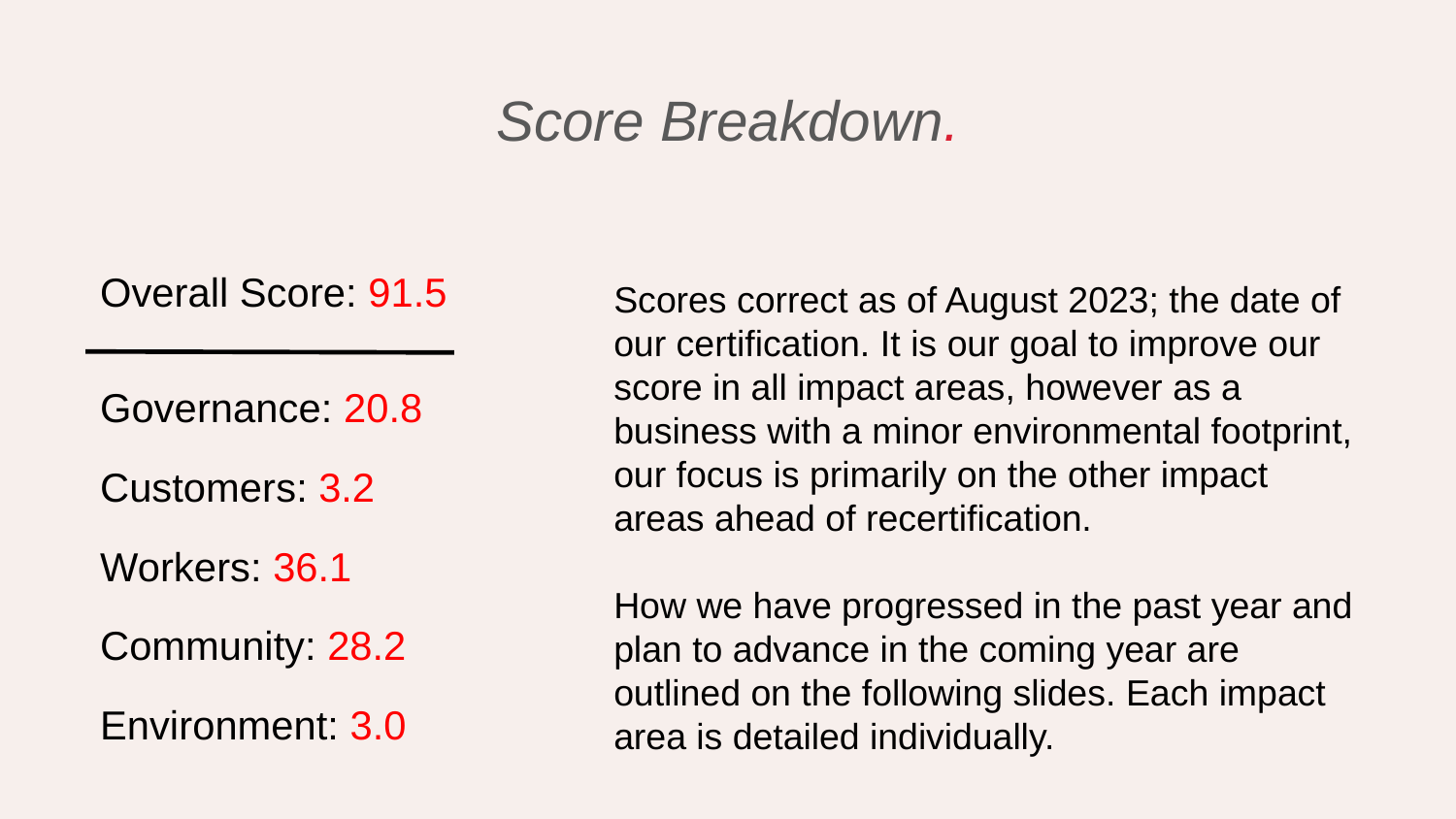

Score Breakdown.
Overall Score: 91.5
Scores correct as of August 2023; the date of our certification. It is our goal to improve our score in all impact areas, however as a business with a minor environmental footprint, our focus is primarily on the other impact areas ahead of recertification.

How we have progressed in the past year and plan to advance in the coming year are outlined on the following slides. Each impact area is detailed individually.
Governance: 20.8
Customers: 3.2
Workers: 36.1
Community: 28.2
Environment: 3.0